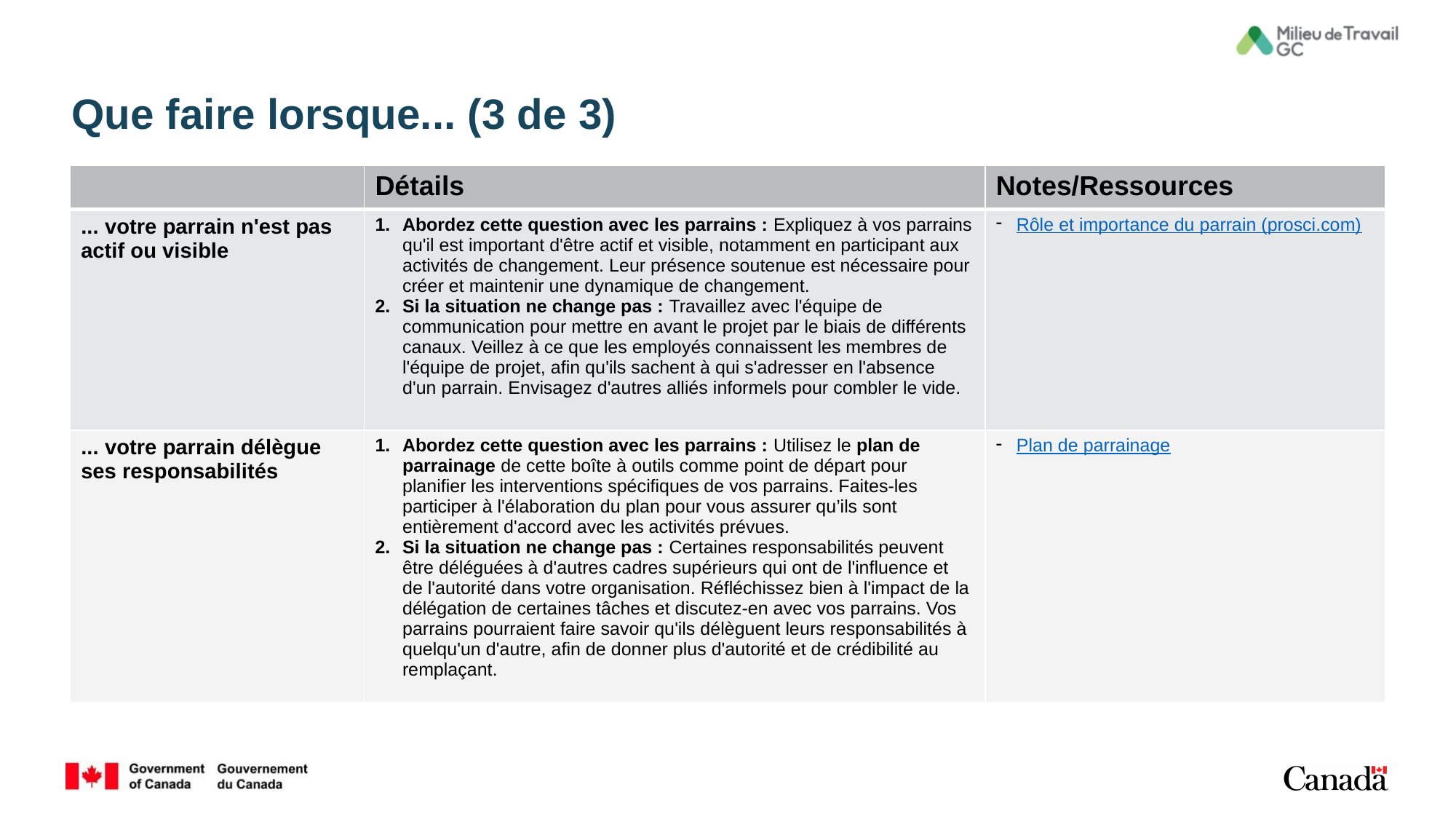

# Que faire lorsque... (3 de 3)
|  | Détails | Notes/Ressources |
| --- | --- | --- |
| ... votre parrain n'est pas actif ou visible | Abordez cette question avec les parrains : Expliquez à vos parrains qu'il est important d'être actif et visible, notamment en participant aux activités de changement. Leur présence soutenue est nécessaire pour créer et maintenir une dynamique de changement. Si la situation ne change pas : Travaillez avec l'équipe de communication pour mettre en avant le projet par le biais de différents canaux. Veillez à ce que les employés connaissent les membres de l'équipe de projet, afin qu'ils sachent à qui s'adresser en l'absence d'un parrain. Envisagez d'autres alliés informels pour combler le vide. | Rôle et importance du parrain (prosci.com) |
| ... votre parrain délègue ses responsabilités | Abordez cette question avec les parrains : Utilisez le plan de parrainage de cette boîte à outils comme point de départ pour planifier les interventions spécifiques de vos parrains. Faites-les participer à l'élaboration du plan pour vous assurer qu’ils sont entièrement d'accord avec les activités prévues. Si la situation ne change pas : Certaines responsabilités peuvent être déléguées à d'autres cadres supérieurs qui ont de l'influence et de l'autorité dans votre organisation. Réfléchissez bien à l'impact de la délégation de certaines tâches et discutez-en avec vos parrains. Vos parrains pourraient faire savoir qu'ils délèguent leurs responsabilités à quelqu'un d'autre, afin de donner plus d'autorité et de crédibilité au remplaçant. | Plan de parrainage |